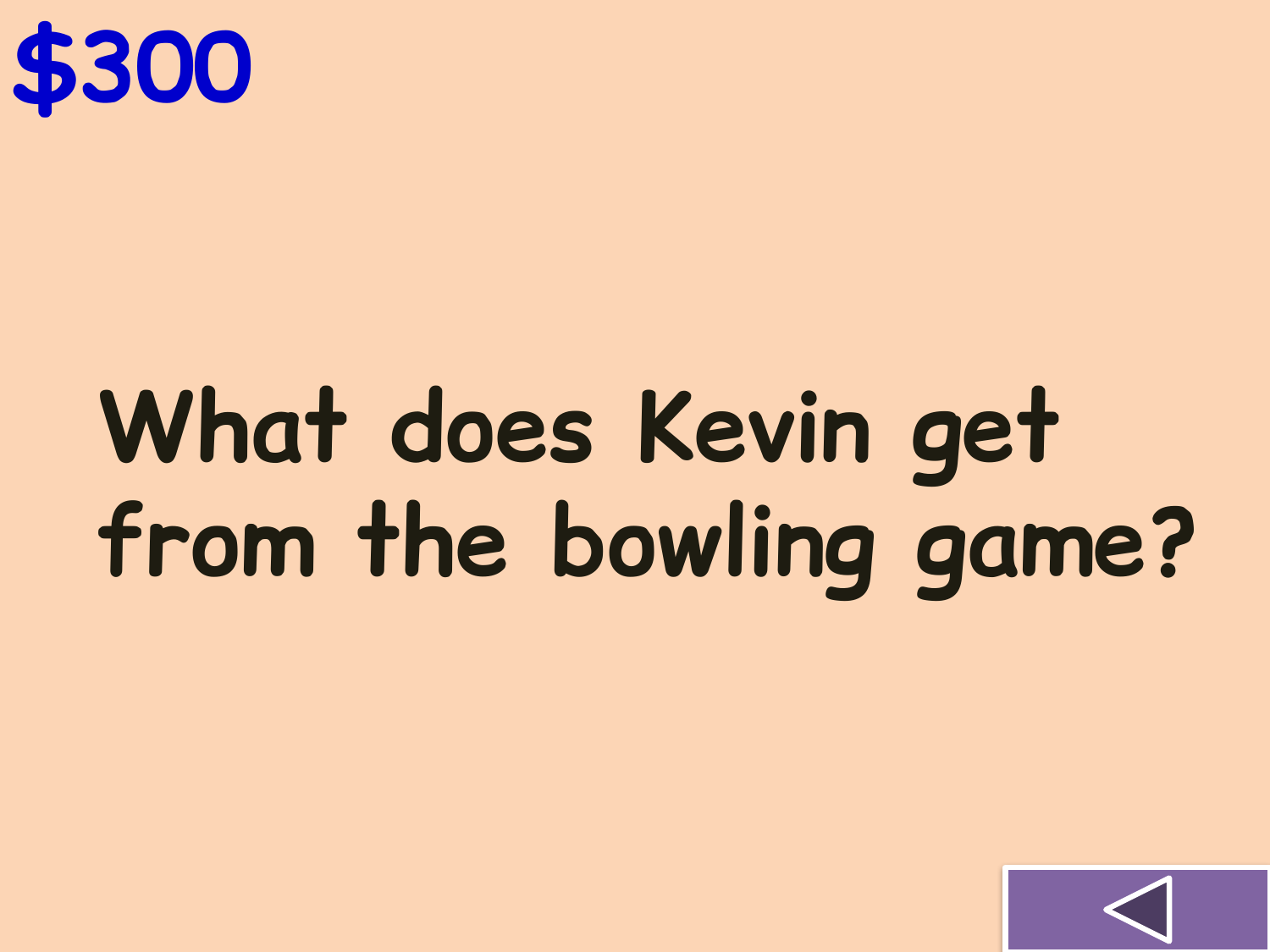

$300
What does Kevin get from the bowling game?